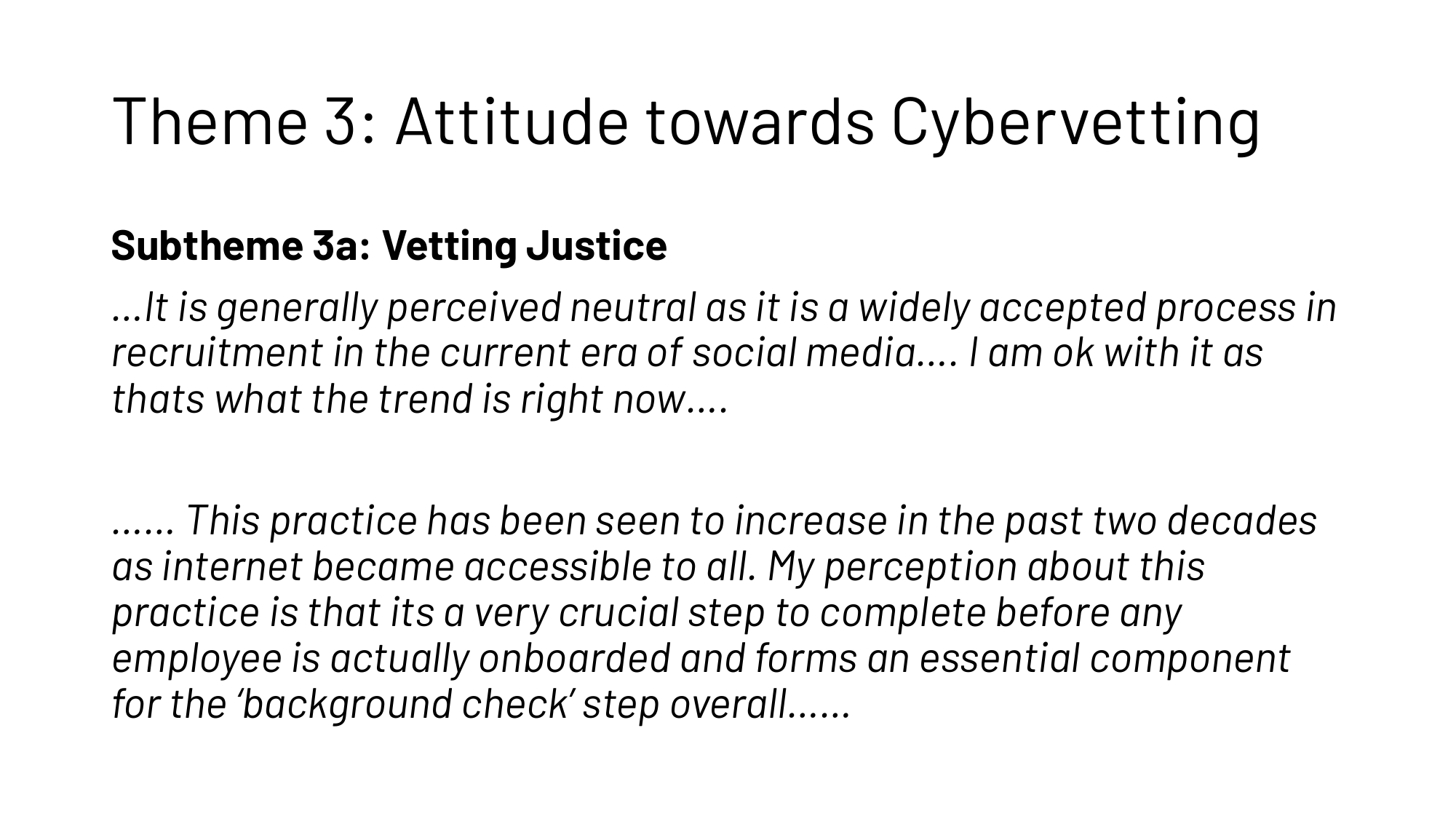

# Theme 3: Attitude towards Cybervetting
Subtheme 3a: Vetting Justice
…It is generally perceived neutral as it is a widely accepted process in recruitment in the current era of social media…. I am ok with it as thats what the trend is right now….

…… This practice has been seen to increase in the past two decades as internet became accessible to all. My perception about this practice is that its a very crucial step to complete before any employee is actually onboarded and forms an essential component for the ‘background check’ step overall……